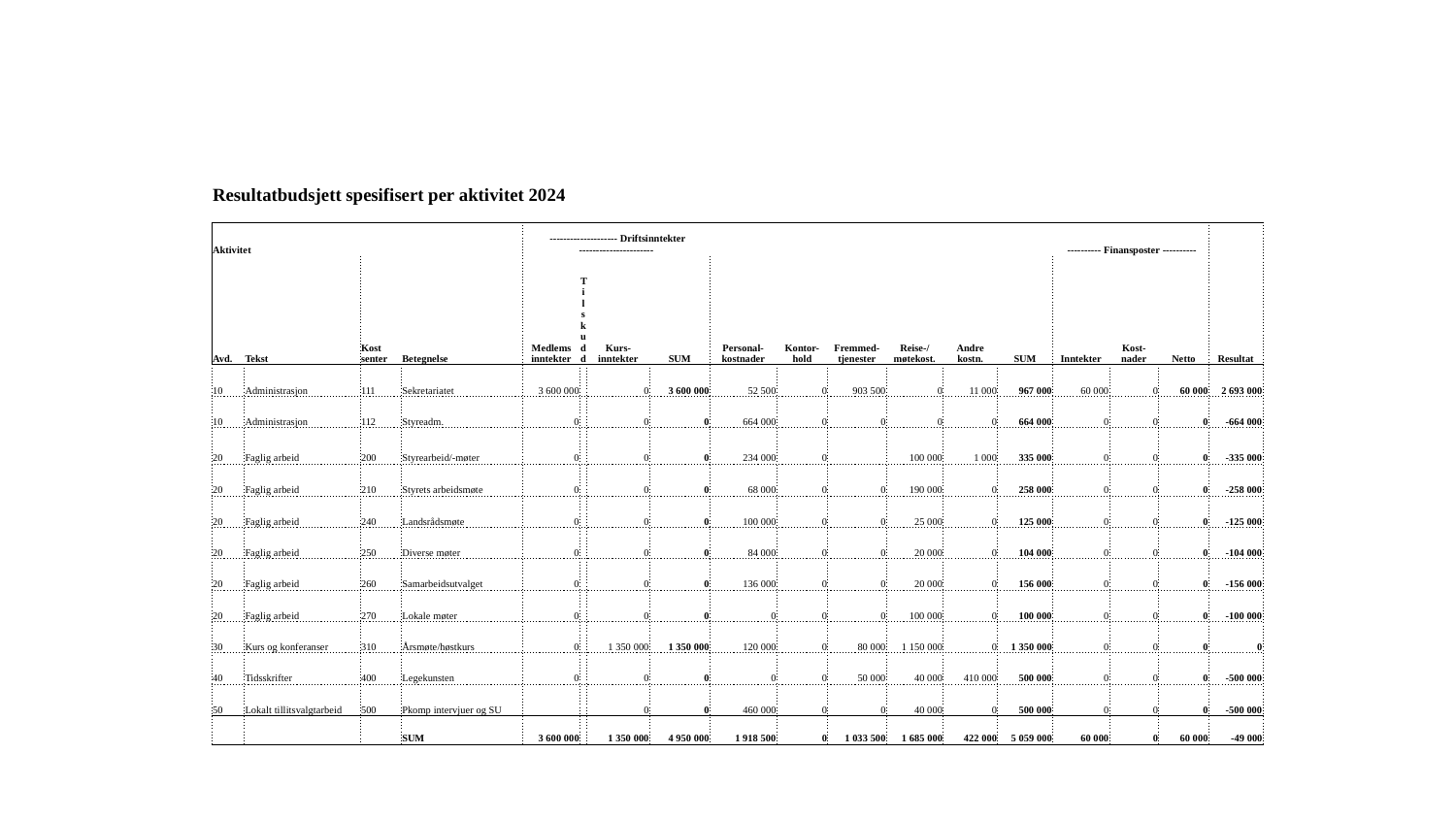

| Resultatbudsjett spesifisert per aktivitet 2024 |  |  |  |  |  |  |  |  |  |  |  |  |  |  |  |  |  |
| --- | --- | --- | --- | --- | --- | --- | --- | --- | --- | --- | --- | --- | --- | --- | --- | --- | --- |
|  |  |  |  |  |  |  |  |  |  |  |  |  |  |  |  |  |  |
| Aktivitet |  |  |  | -------------------- Driftsinntekter ---------------------- |  |  |  |  |  |  |  |  |  | ---------- Finansposter ---------- |  |  |  |
| Avd. | Tekst | Kost senter | Betegnelse | Medlems inntekter | Tilskudd | Kurs-inntekter | SUM | Personal-kostnader | Kontor-hold | Fremmed-tjenester | Reise-/ møtekost. | Andre kostn. | SUM | Inntekter | Kost-nader | Netto | Resultat |
| 10 | Administrasjon | 111 | Sekretariatet | 3 600 000 |  | 0 | 3 600 000 | 52 500 | 0 | 903 500 | 0 | 11 000 | 967 000 | 60 000 | 0 | 60 000 | 2 693 000 |
| 10 | Administrasjon | 112 | Styreadm. | 0 |  | 0 | 0 | 664 000 | 0 | 0 | 0 | 0 | 664 000 | 0 | 0 | 0 | -664 000 |
| 20 | Faglig arbeid | 200 | Styrearbeid/-møter | 0 |  | 0 | 0 | 234 000 | 0 |  | 100 000 | 1 000 | 335 000 | 0 | 0 | 0 | -335 000 |
| 20 | Faglig arbeid | 210 | Styrets arbeidsmøte | 0 |  | 0 | 0 | 68 000 | 0 | 0 | 190 000 | 0 | 258 000 | 0 | 0 | 0 | -258 000 |
| 20 | Faglig arbeid | 240 | Landsrådsmøte | 0 |  | 0 | 0 | 100 000 | 0 | 0 | 25 000 | 0 | 125 000 | 0 | 0 | 0 | -125 000 |
| 20 | Faglig arbeid | 250 | Diverse møter | 0 |  | 0 | 0 | 84 000 | 0 | 0 | 20 000 | 0 | 104 000 | 0 | 0 | 0 | -104 000 |
| 20 | Faglig arbeid | 260 | Samarbeidsutvalget | 0 |  | 0 | 0 | 136 000 | 0 | 0 | 20 000 | 0 | 156 000 | 0 | 0 | 0 | -156 000 |
| 20 | Faglig arbeid | 270 | Lokale møter | 0 |  | 0 | 0 | 0 | 0 | 0 | 100 000 | 0 | 100 000 | 0 | 0 | 0 | -100 000 |
| 30 | Kurs og konferanser | 310 | Årsmøte/høstkurs | 0 |  | 1 350 000 | 1 350 000 | 120 000 | 0 | 80 000 | 1 150 000 | 0 | 1 350 000 | 0 | 0 | 0 | 0 |
| 40 | Tidsskrifter | 400 | Legekunsten | 0 |  | 0 | 0 | 0 | 0 | 50 000 | 40 000 | 410 000 | 500 000 | 0 | 0 | 0 | -500 000 |
| 50 | Lokalt tillitsvalgtarbeid | 500 | Pkomp intervjuer og SU |  |  | 0 | 0 | 460 000 | 0 | 0 | 40 000 | 0 | 500 000 | 0 | 0 | 0 | -500 000 |
|  |  |  | SUM | 3 600 000 |  | 1 350 000 | 4 950 000 | 1 918 500 | 0 | 1 033 500 | 1 685 000 | 422 000 | 5 059 000 | 60 000 | 0 | 60 000 | -49 000 |